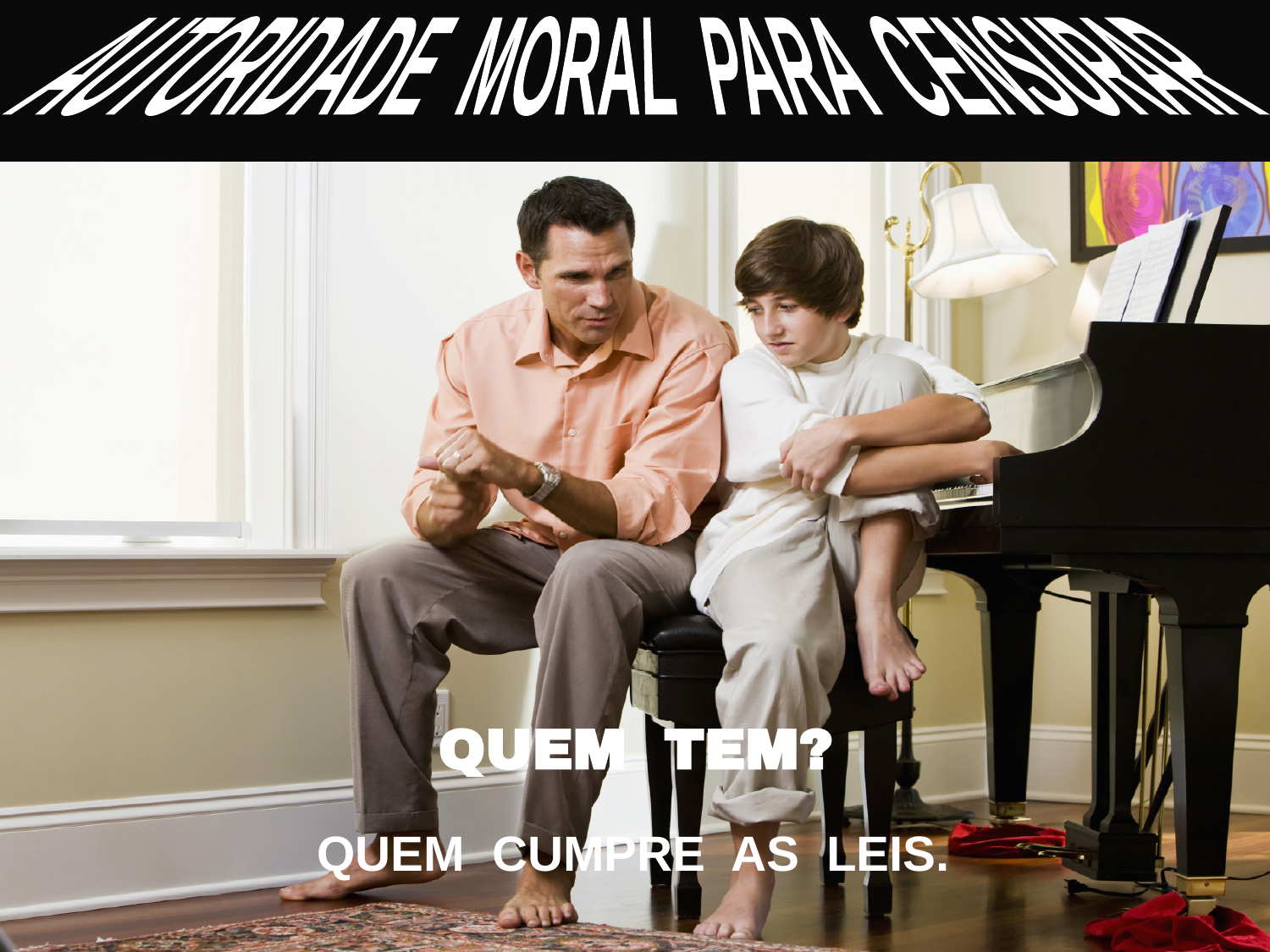

AUTORIDADE  MORAL  PARA  CENSURAR
QUEM  TEM?
  QUEM  CUMPRE  AS  LEIS.